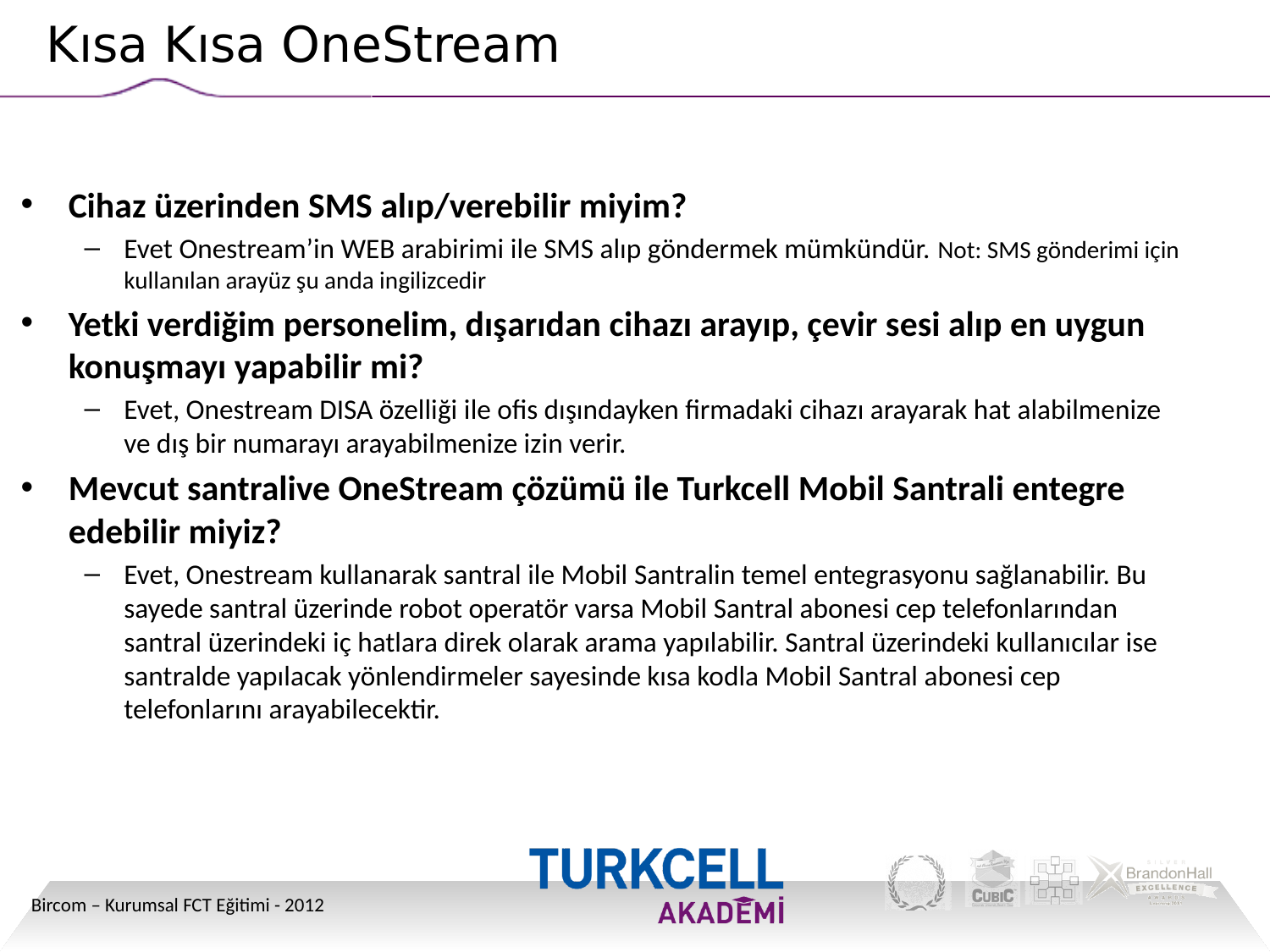

Kısa Kısa OneStream
Cihaz üzerinden SMS alıp/verebilir miyim?
Evet Onestream’in WEB arabirimi ile SMS alıp göndermek mümkündür. Not: SMS gönderimi için kullanılan arayüz şu anda ingilizcedir
Yetki verdiğim personelim, dışarıdan cihazı arayıp, çevir sesi alıp en uygun konuşmayı yapabilir mi?
Evet, Onestream DISA özelliği ile ofis dışındayken firmadaki cihazı arayarak hat alabilmenize ve dış bir numarayı arayabilmenize izin verir.
Mevcut santralive OneStream çözümü ile Turkcell Mobil Santrali entegre edebilir miyiz?
Evet, Onestream kullanarak santral ile Mobil Santralin temel entegrasyonu sağlanabilir. Bu sayede santral üzerinde robot operatör varsa Mobil Santral abonesi cep telefonlarından santral üzerindeki iç hatlara direk olarak arama yapılabilir. Santral üzerindeki kullanıcılar ise santralde yapılacak yönlendirmeler sayesinde kısa kodla Mobil Santral abonesi cep telefonlarını arayabilecektir.
Bircom – Kurumsal FCT Eğitimi - 2012